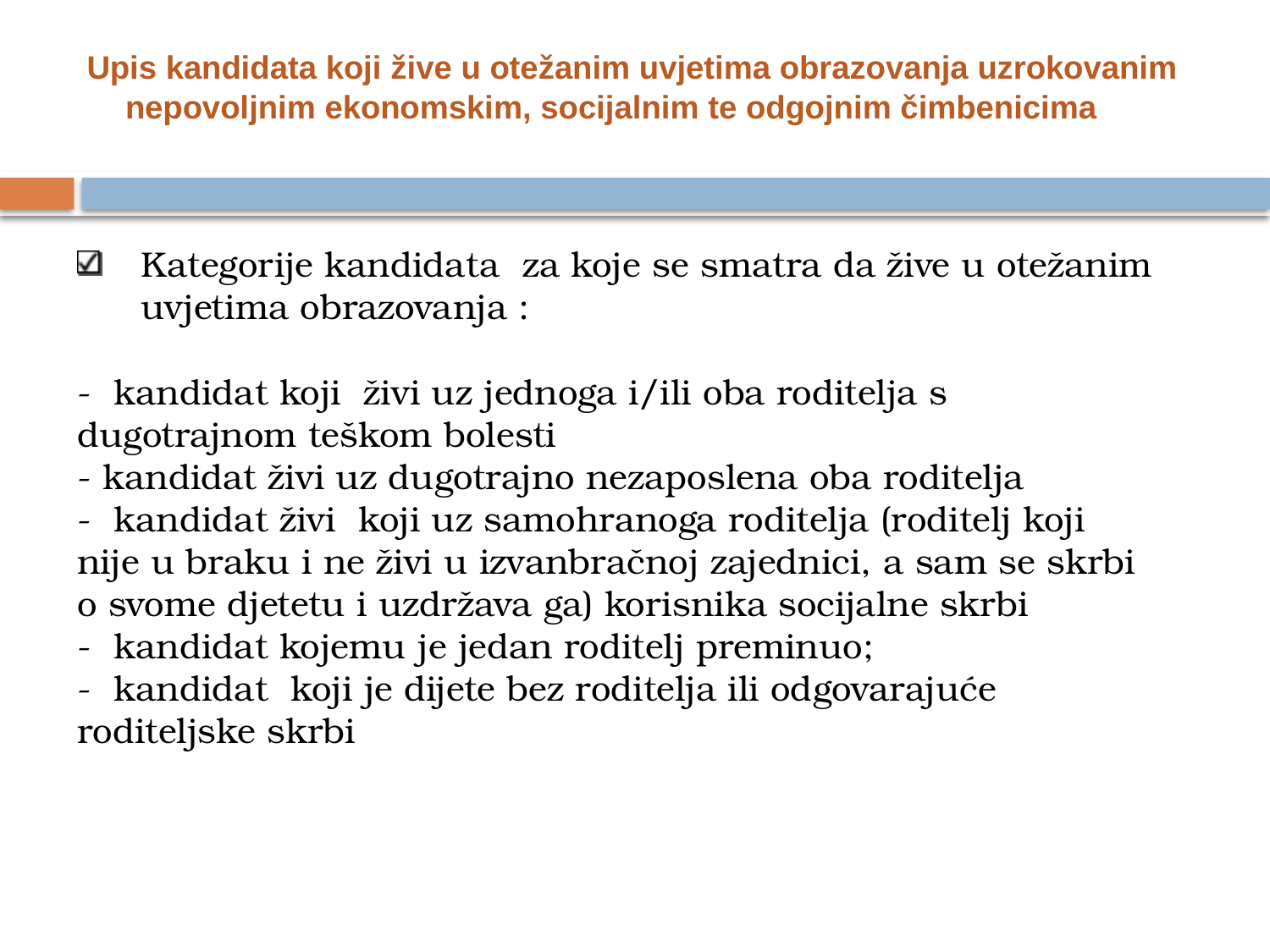

# Upis kandidata koji žive u otežanim uvjetima obrazovanja uzrokovanim nepovoljnim ekonomskim, socijalnim te odgojnim čimbenicima
Kategorije kandidata  za koje se smatra da žive u otežanim uvjetima obrazovanja :

-  kandidat koji  živi uz jednoga i/ili oba roditelja s dugotrajnom teškom bolesti
- kandidat živi uz dugotrajno nezaposlena oba roditelja
-  kandidat živi  koji uz samohranoga roditelja (roditelj koji nije u braku i ne živi u izvanbračnoj zajednici, a sam se skrbi o svome djetetu i uzdržava ga) korisnika socijalne skrbi
-  kandidat kojemu je jedan roditelj preminuo;
-  kandidat  koji je dijete bez roditelja ili odgovarajuće roditeljske skrbi